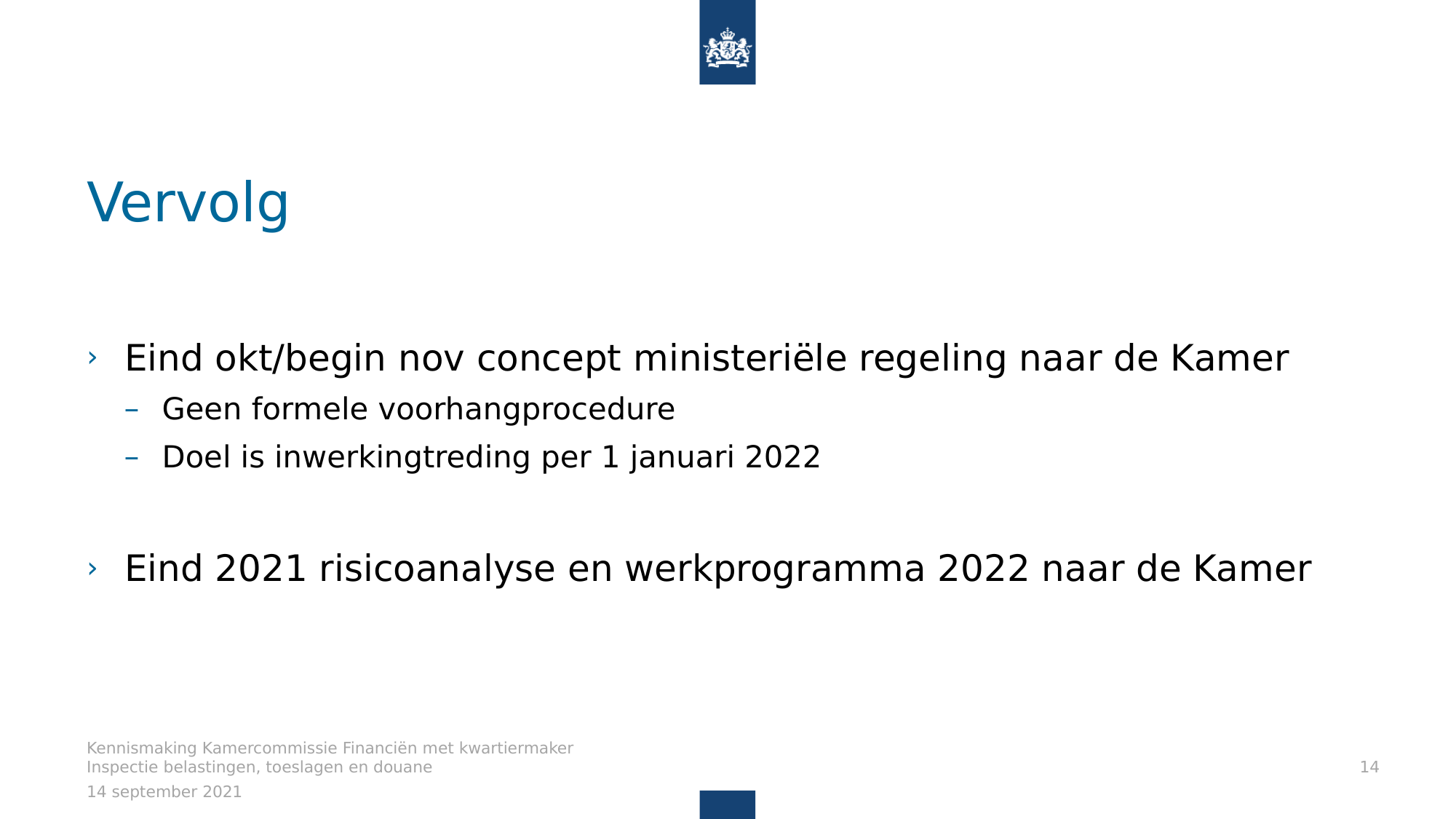

# Vervolg

Eind okt/begin nov concept ministeriële regeling naar de Kamer
Geen formele voorhangprocedure
Doel is inwerkingtreding per 1 januari 2022

Eind 2021 risicoanalyse en werkprogramma 2022 naar de Kamer

Kennismaking Kamercommissie Financiën met kwartiermaker
Inspectie belastingen, toeslagen en douane
14
14 september 2021